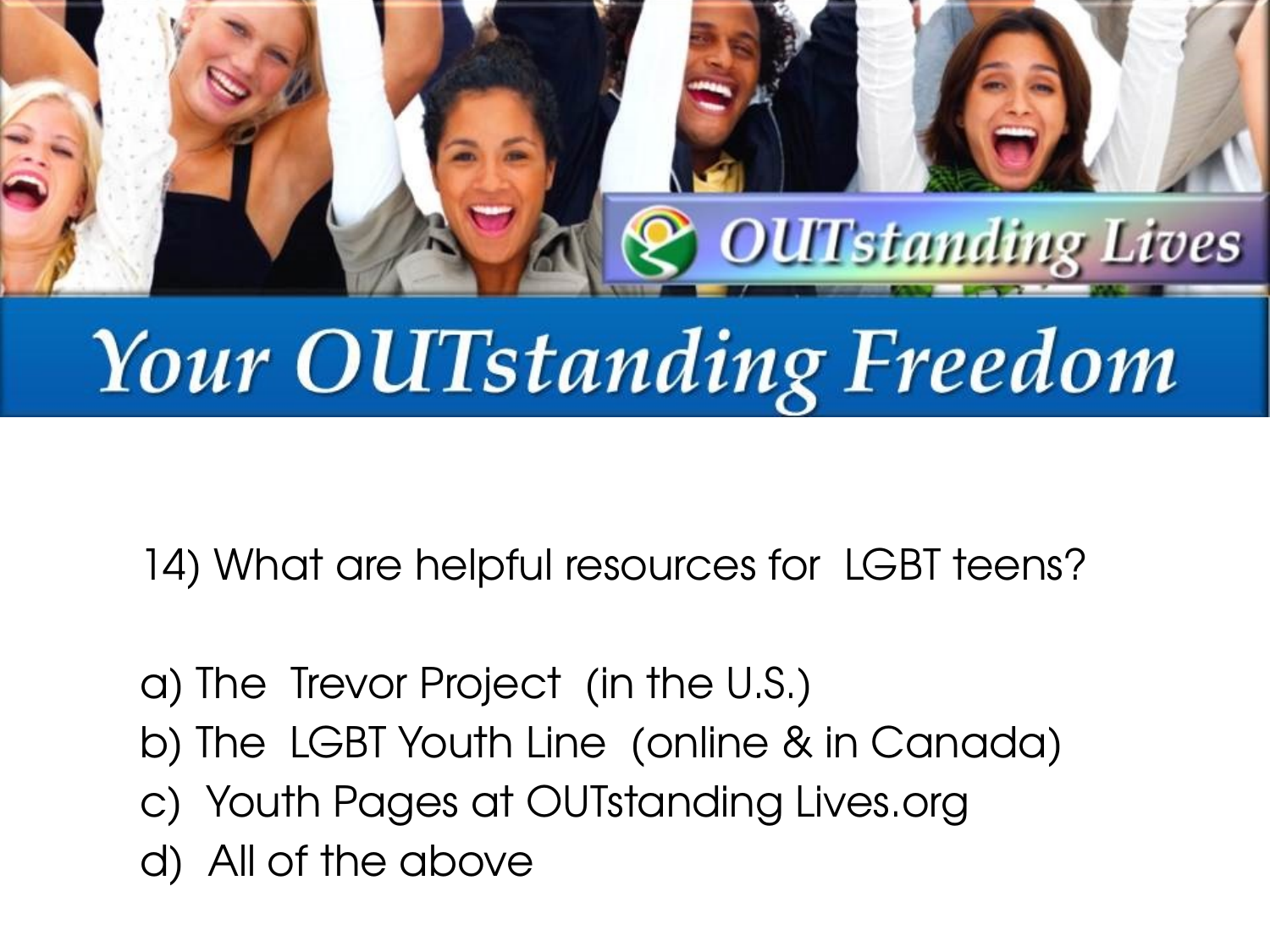

14) What are helpful resources for  LGBT teens?

a) The  Trevor Project  (in the U.S.)
b) The  LGBT Youth Line  (online & in Canada)
c)  Youth Pages at OUTstanding Lives.org
d)  All of the above